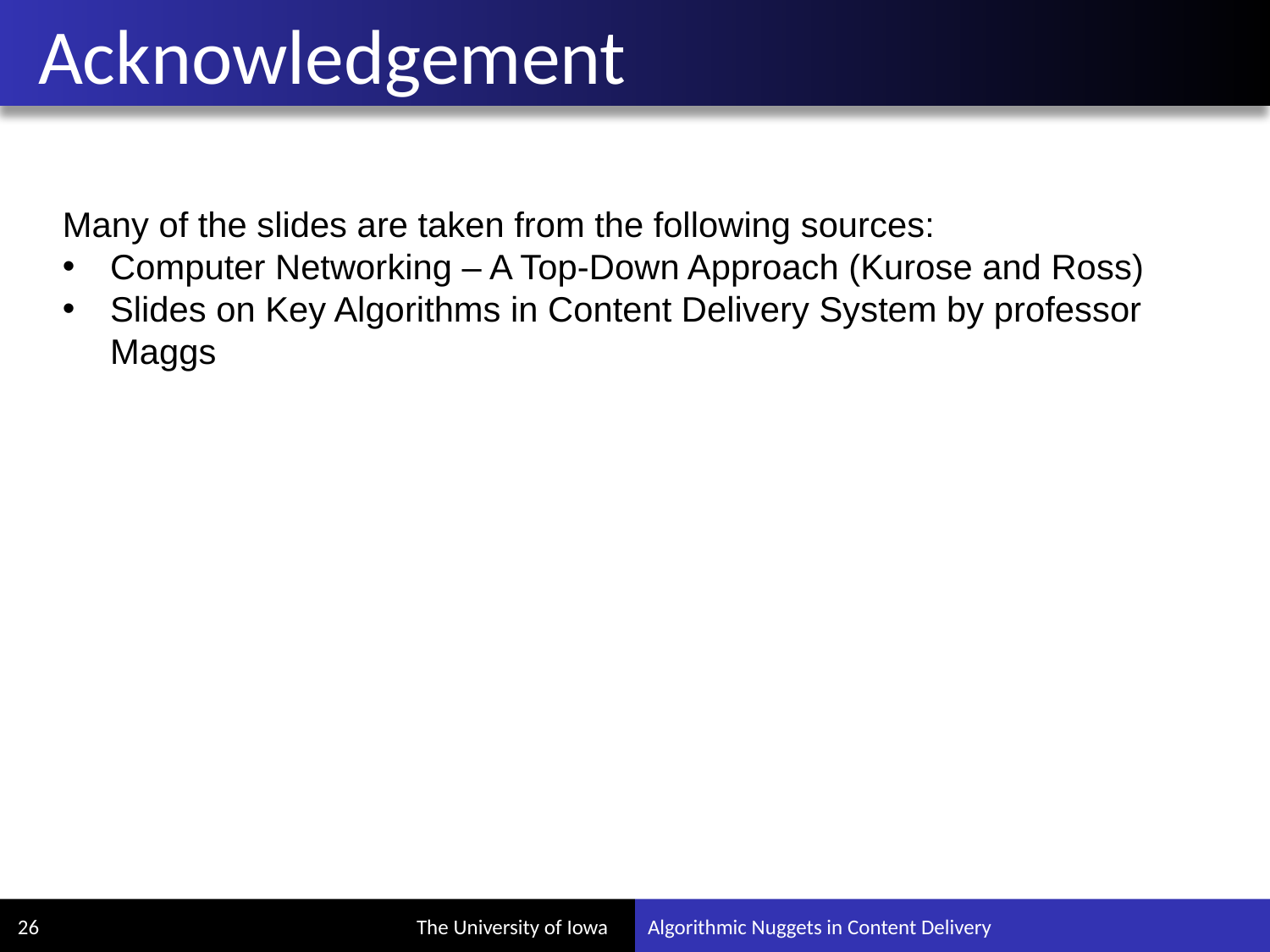

# Acknowledgement
Many of the slides are taken from the following sources:
Computer Networking – A Top-Down Approach (Kurose and Ross)
Slides on Key Algorithms in Content Delivery System by professor Maggs
26
Algorithmic Nuggets in Content Delivery